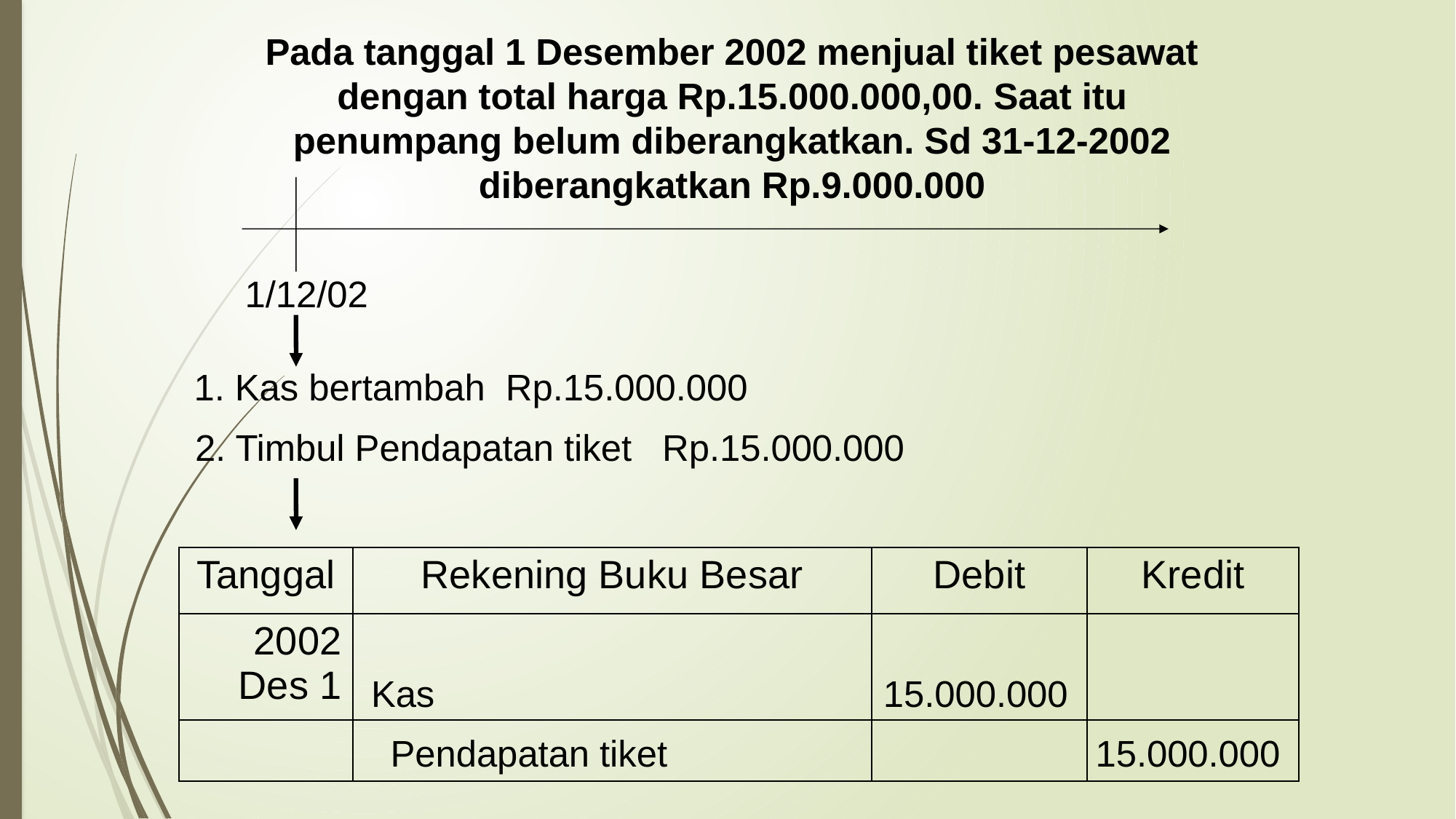

Pada tanggal 1 Desember 2002 menjual tiket pesawat dengan total harga Rp.15.000.000,00. Saat itu penumpang belum diberangkatkan. Sd 31-12-2002 diberangkatkan Rp.9.000.000

1/12/02

1. Kas bertambah  Rp.15.000.000
2. Timbul Pendapatan tiket   Rp.15.000.000

| Tanggal | Rekening Buku Besar | Debit | Kredit |
| --- | --- | --- | --- |
| 2002 Des 1 |  |  |  |
|  |  |  |  |
Kas                                            15.000.000
Pendapatan tiket                                          15.000.000